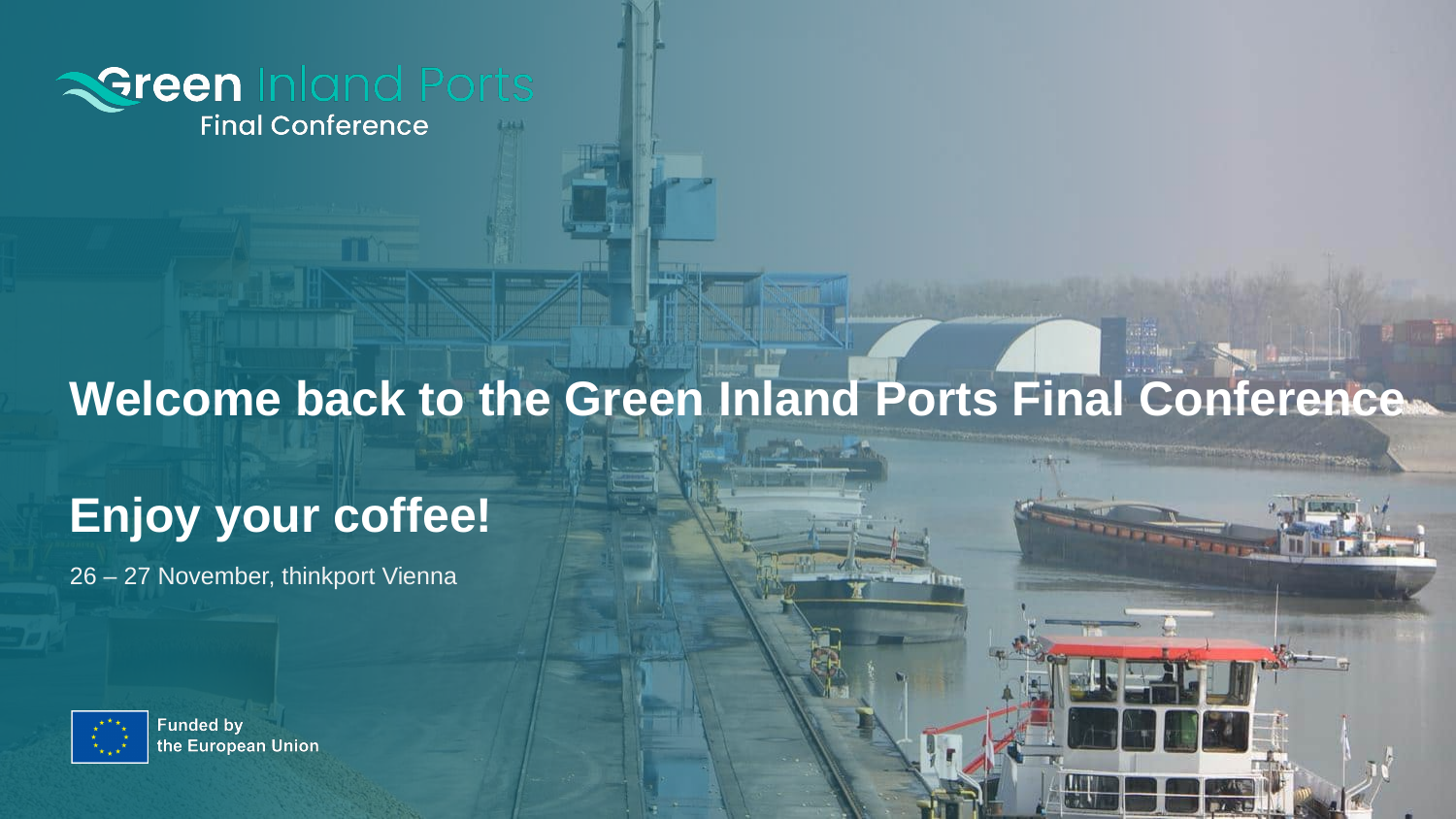

# Welcome back to the Green Inland Ports Final Conference Enjoy your coffee!
26 – 27 November, thinkport Vienna